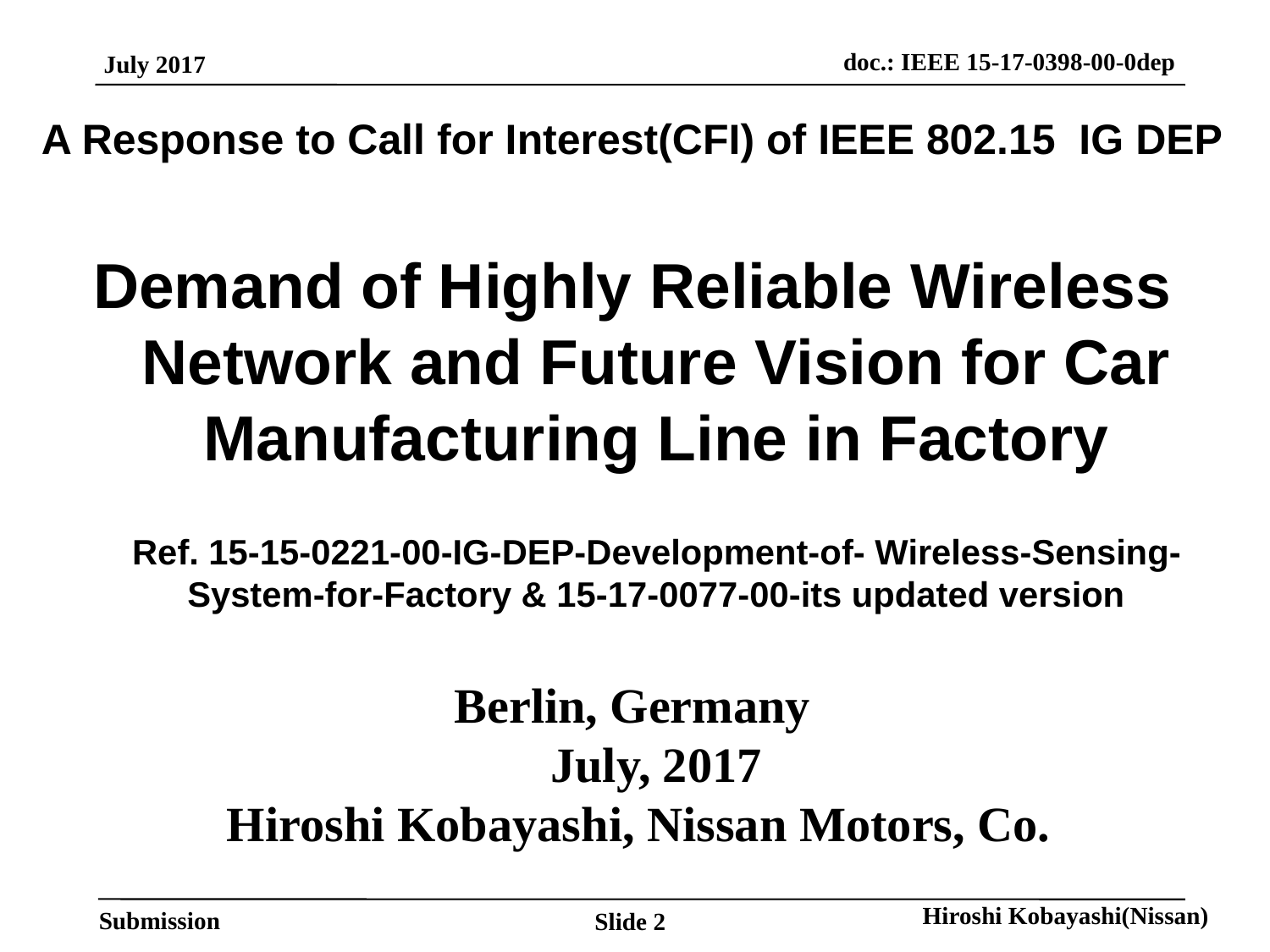

A Response to Call for Interest(CFI) of IEEE 802.15  IG DEP

Demand of Highly Reliable Wireless Network and Future Vision for Car Manufacturing Line in Factory

     Ref. 15-15-0221-00-IG-DEP-Development-of- Wireless-Sensing-System-for-Factory & 15-17-0077-00-its updated version

Berlin, Germany
July, 2017
 Hiroshi Kobayashi, Nissan Motors, Co.
Slide 2